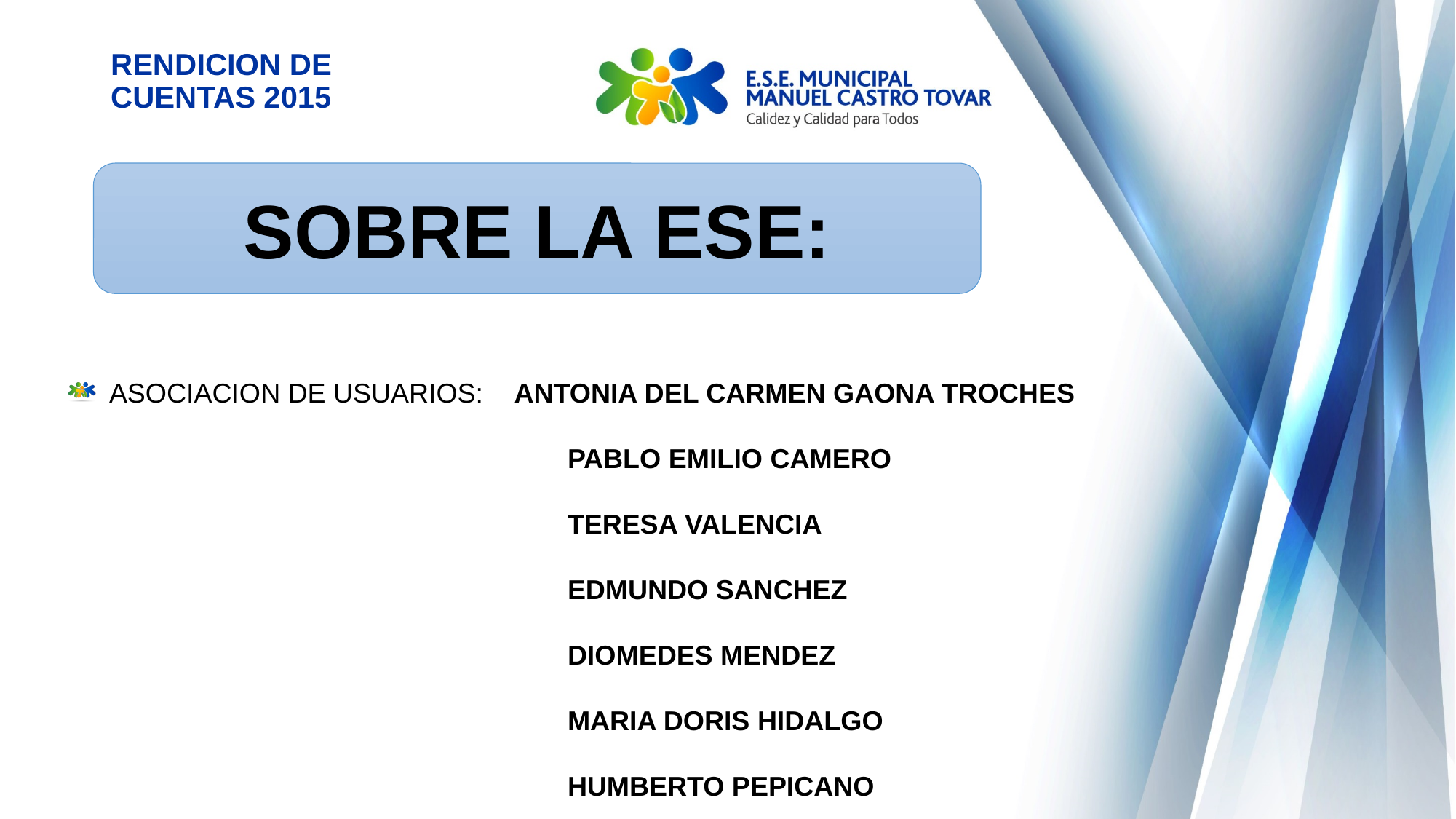

RENDICION DE CUENTAS 2015
SOBRE LA ESE:
 ASOCIACION DE USUARIOS:    ANTONIA DEL CARMEN GAONA TROCHES

				 PABLO EMILIO CAMERO

			    	 TERESA VALENCIA

			   	 EDMUNDO SANCHEZ

			   	 DIOMEDES MENDEZ

			    	 MARIA DORIS HIDALGO

			   	 HUMBERTO PEPICANO